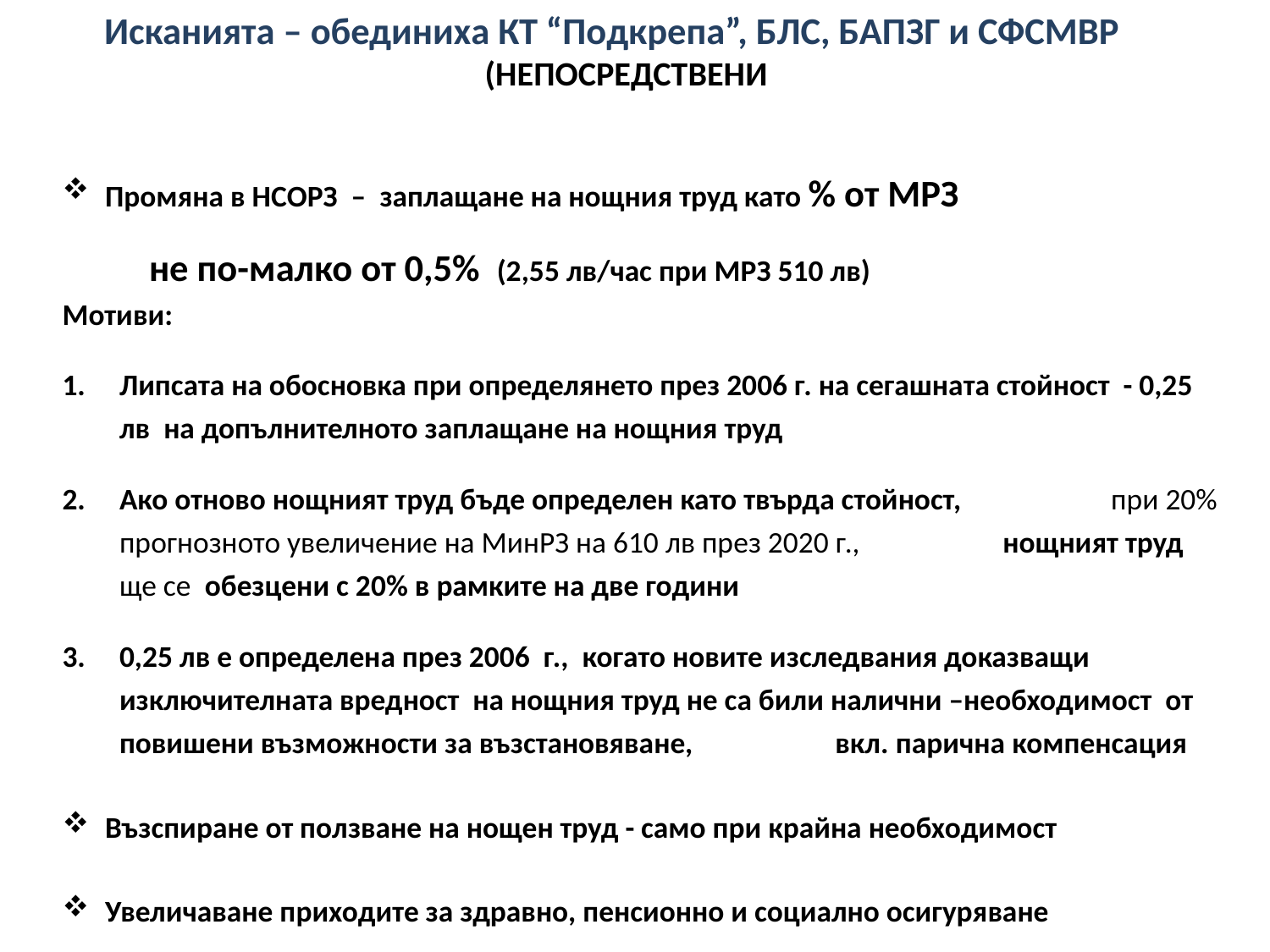

# Исканията – обединиха КТ “Подкрепа”, БЛС, БАПЗГ и СФСМВР  	(НЕПОСРЕДСТВЕНИ

Промяна в НСОРЗ  –  заплащане на нощния труд като % от МРЗ

      		 не по-малко от 0,5%  (2,55 лв/час при МРЗ 510 лв)
Мотиви:

Липсата на обосновка при определянето през 2006 г. на сегашната стойност  - 0,25 лв  на допълнителното заплащане на нощния труд

Ако отново нощният труд бъде определен като твърда стойност,                      при 20% прогнозното увеличение на МинРЗ на 610 лв през 2020 г.,                     нощният труд ще се  обезцени с 20% в рамките на две години

0,25 лв е определена през 2006  г.,  когато новите изследвания доказващи изключителната вредност  на нощния труд не са били налични –необходимост  от повишени възможности за възстановяване,                     вкл. парична компенсация

Възспиране от ползване на нощен труд - само при крайна необходимост

Увеличаване приходите за здравно, пенсионно и социално осигуряване